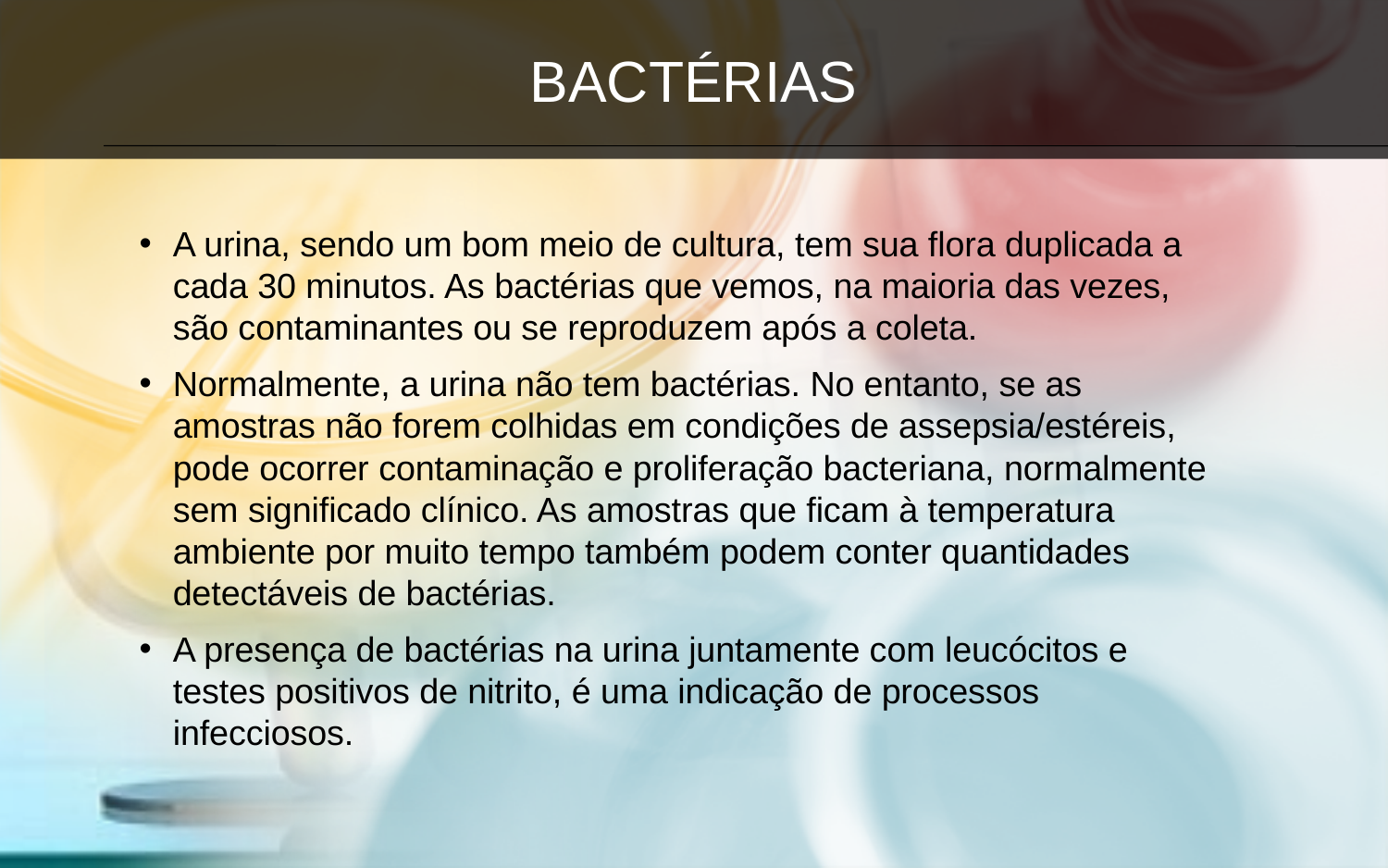

# bactérias
A urina, sendo um bom meio de cultura, tem sua flora duplicada a cada 30 minutos. As bactérias que vemos, na maioria das vezes, são contaminantes ou se reproduzem após a coleta.
Normalmente, a urina não tem bactérias. No entanto, se as amostras não forem colhidas em condições de assepsia/estéreis, pode ocorrer contaminação e proliferação bacteriana, normalmente sem significado clínico. As amostras que ficam à temperatura ambiente por muito tempo também podem conter quantidades detectáveis de bactérias.
A presença de bactérias na urina juntamente com leucócitos e testes positivos de nitrito, é uma indicação de processos infecciosos.